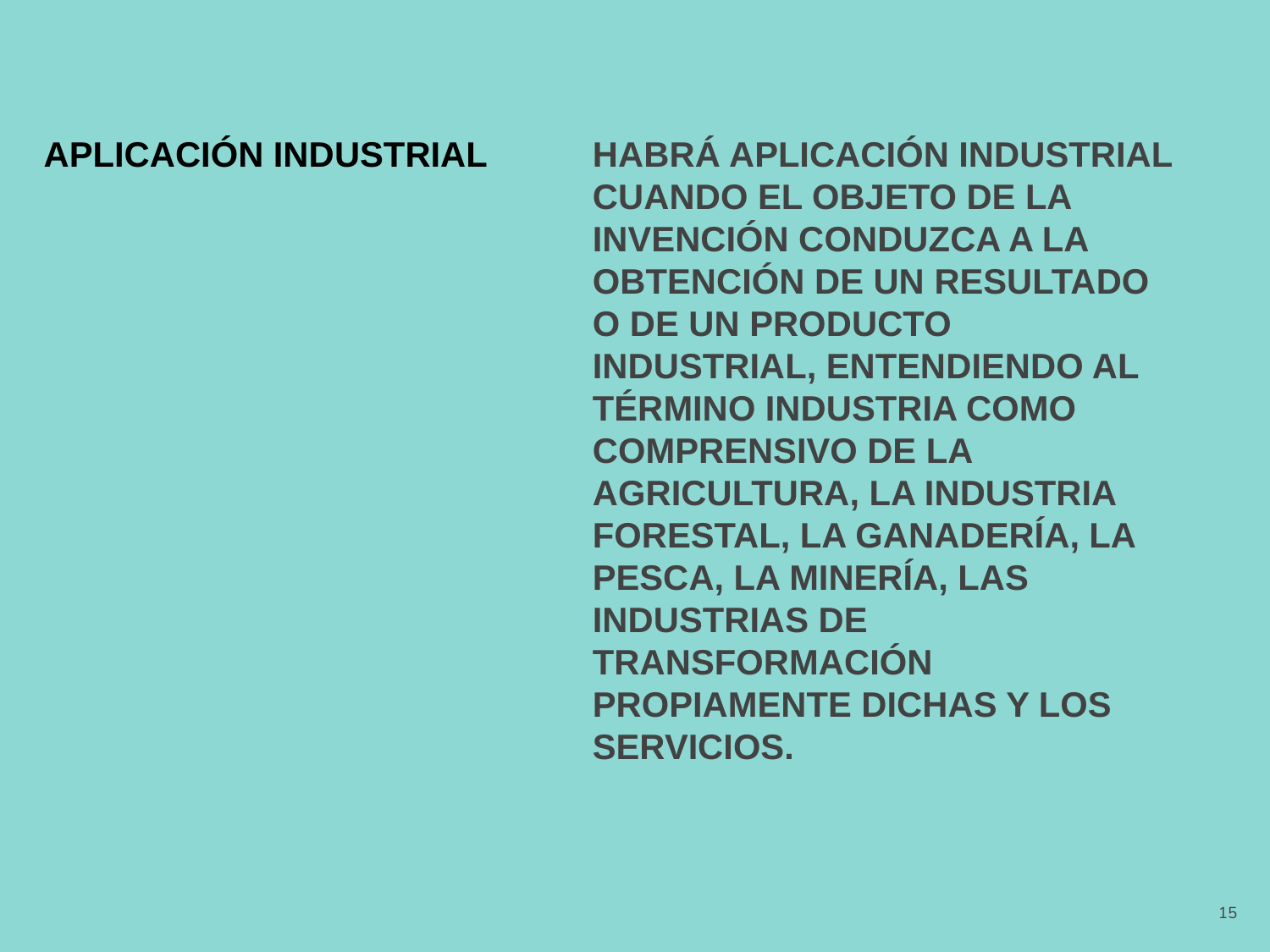

APLICACIÓN INDUSTRIAL
HABRÁ APLICACIÓN INDUSTRIAL CUANDO EL OBJETO DE LA INVENCIÓN CONDUZCA A LA OBTENCIÓN DE UN RESULTADO O DE UN PRODUCTO INDUSTRIAL, ENTENDIENDO AL TÉRMINO INDUSTRIA COMO COMPRENSIVO DE LA AGRICULTURA, LA INDUSTRIA FORESTAL, LA GANADERÍA, LA PESCA, LA MINERÍA, LAS INDUSTRIAS DE TRANSFORMACIÓN PROPIAMENTE DICHAS Y LOS SERVICIOS.
15